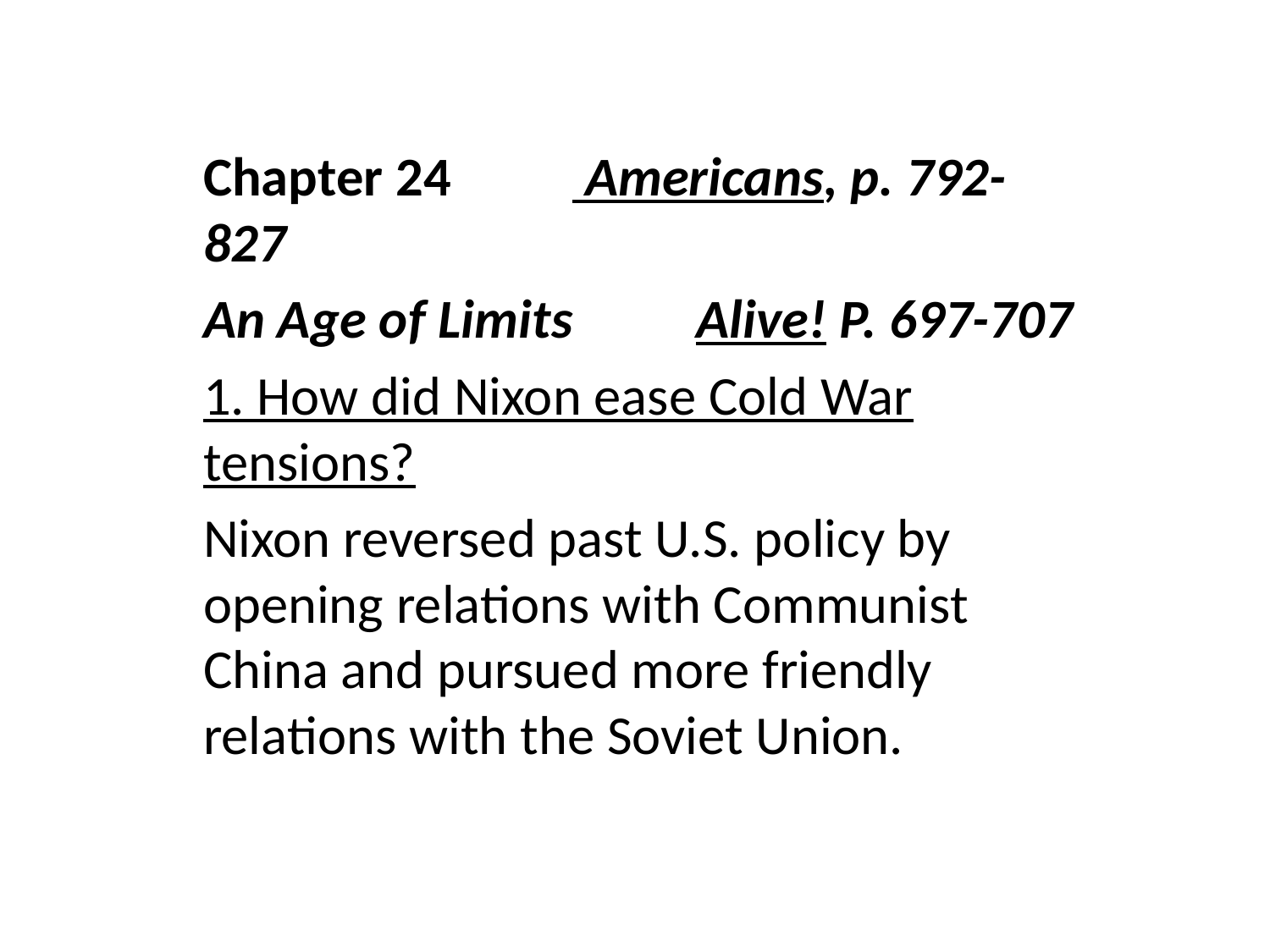

Chapter 24			 Americans, p. 792-827
An Age of Limits			Alive! P. 697-707
1. How did Nixon ease Cold War tensions?
Nixon reversed past U.S. policy by  opening relations with Communist  China and pursued more friendly  relations with the Soviet Union.